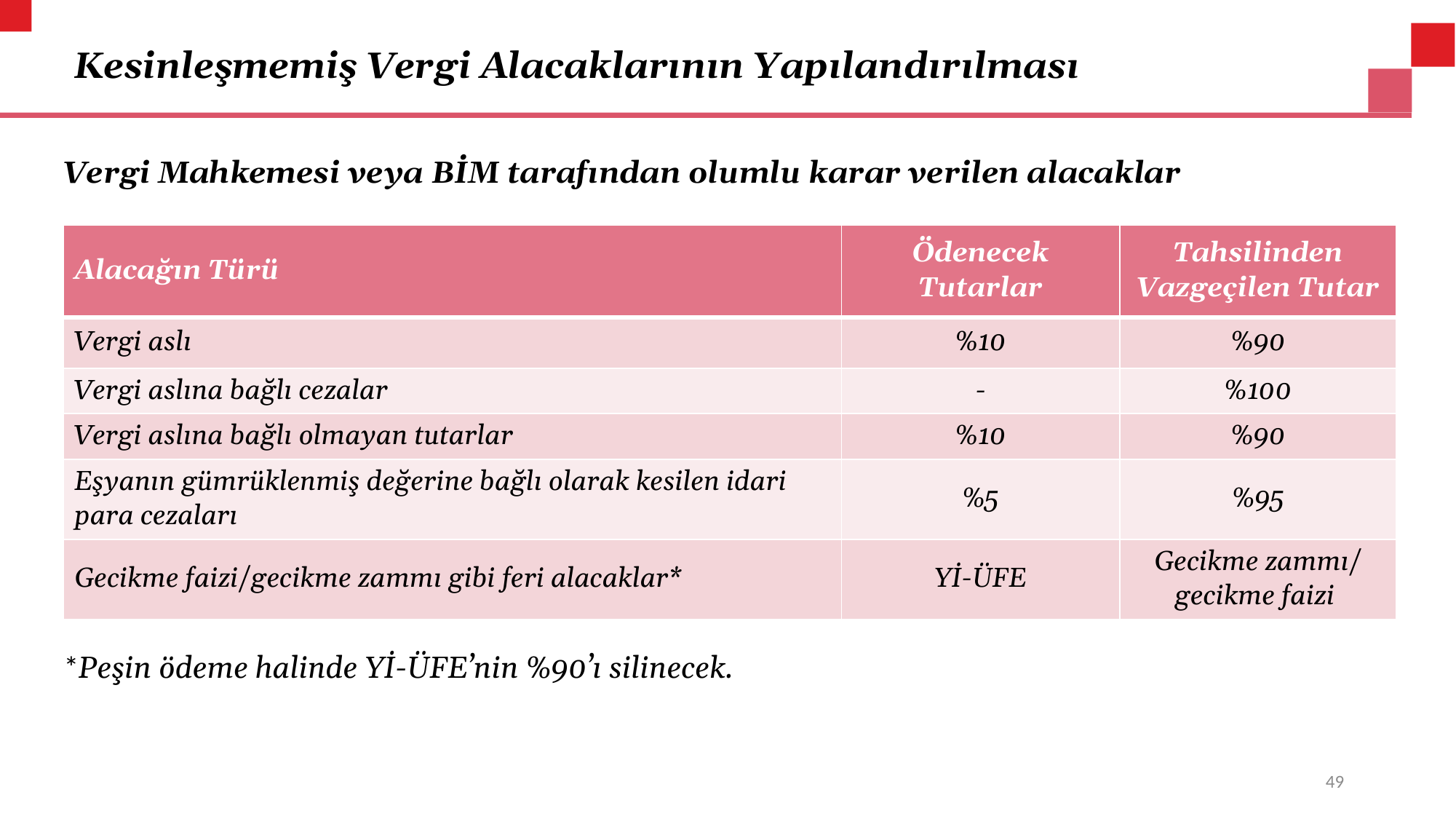

# Kesinleşmemiş Vergi Alacaklarının Yapılandırılması

Vergi Mahkemesi veya BİM tarafından olumlu karar verilen alacaklar
| Alacağın Türü | Ödenecek Tutarlar | Tahsilinden Vazgeçilen Tutar |
| --- | --- | --- |
| Vergi aslı | %10 | %90 |
| Vergi aslına bağlı cezalar | - | %100 |
| Vergi aslına bağlı olmayan tutarlar | %10 | %90 |
| Eşyanın gümrüklenmiş değerine bağlı olarak kesilen idari para cezaları | %5 | %95 |
| Gecikme faizi/gecikme zammı gibi feri alacaklar\* | Yİ-ÜFE | Gecikme zammı/ gecikme faizi |
*Peşin ödeme halinde Yİ-ÜFE’nin %90’ı silinecek.

49